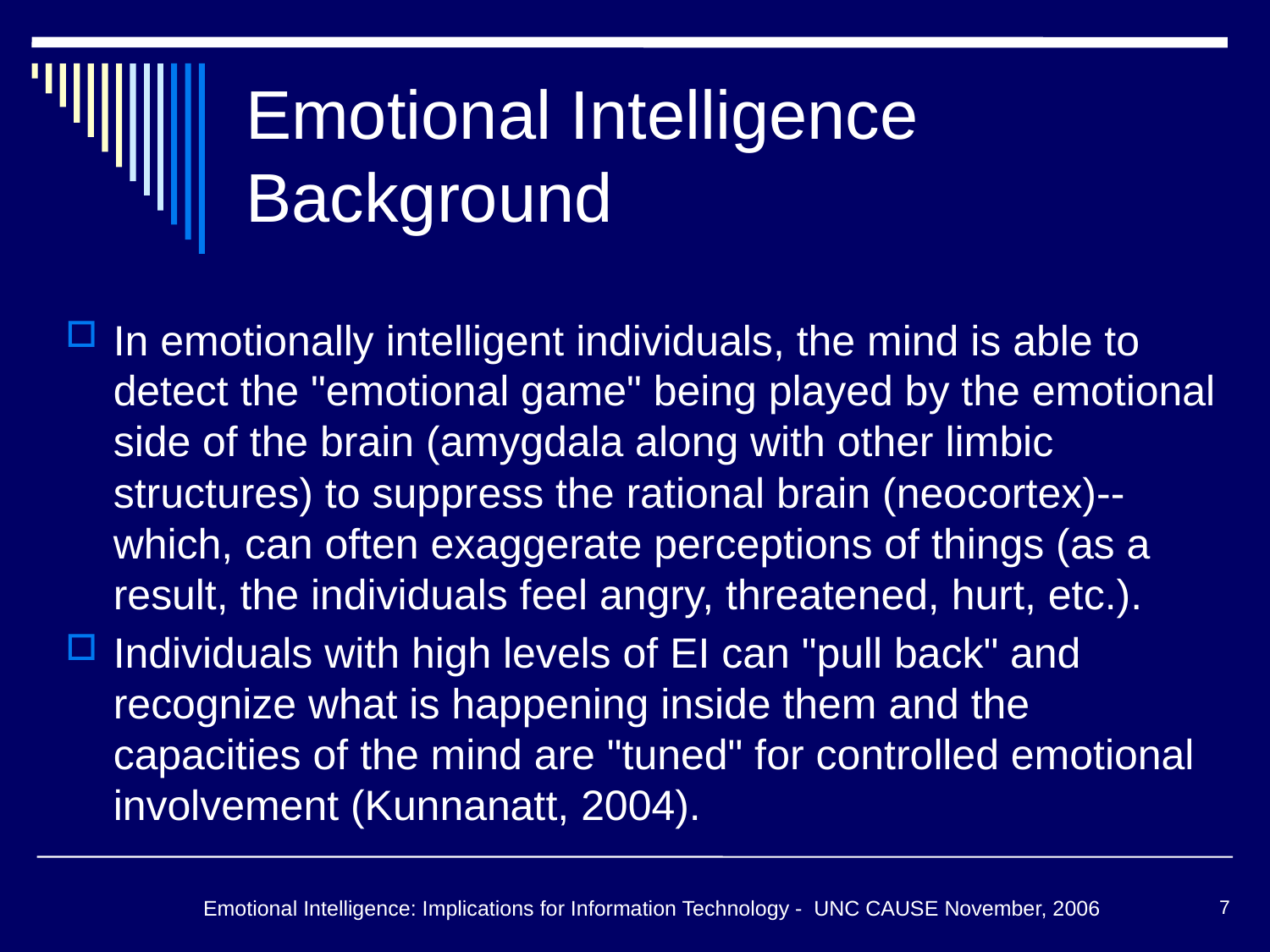

# Emotional Intelligence Background
In emotionally intelligent individuals, the mind is able to detect the "emotional game" being played by the emotional side of the brain (amygdala along with other limbic structures) to suppress the rational brain (neocortex)--which, can often exaggerate perceptions of things (as a result, the individuals feel angry, threatened, hurt, etc.).
Individuals with high levels of EI can "pull back" and recognize what is happening inside them and the capacities of the mind are "tuned" for controlled emotional involvement (Kunnanatt, 2004).

Emotional Intelligence: Implications for Information Technology -  UNC CAUSE November, 2006
7